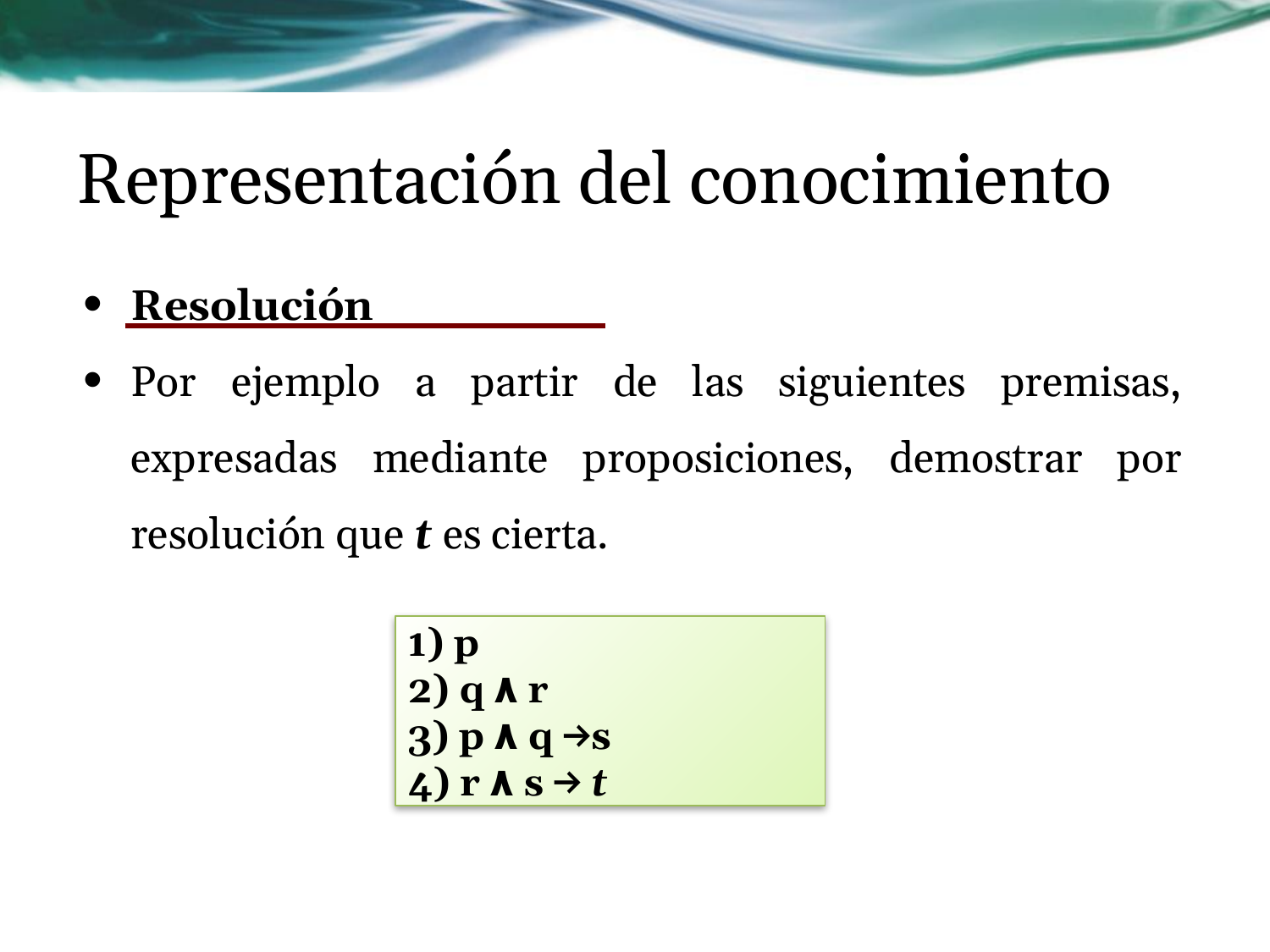

# Representación del conocimiento
Resolución
Por ejemplo a partir de las siguientes premisas, expresadas mediante proposiciones, demostrar por resolución que t es cierta.
1) p
2) q ٨ r
3) p ٨ q →s
4) r ٨ s → t